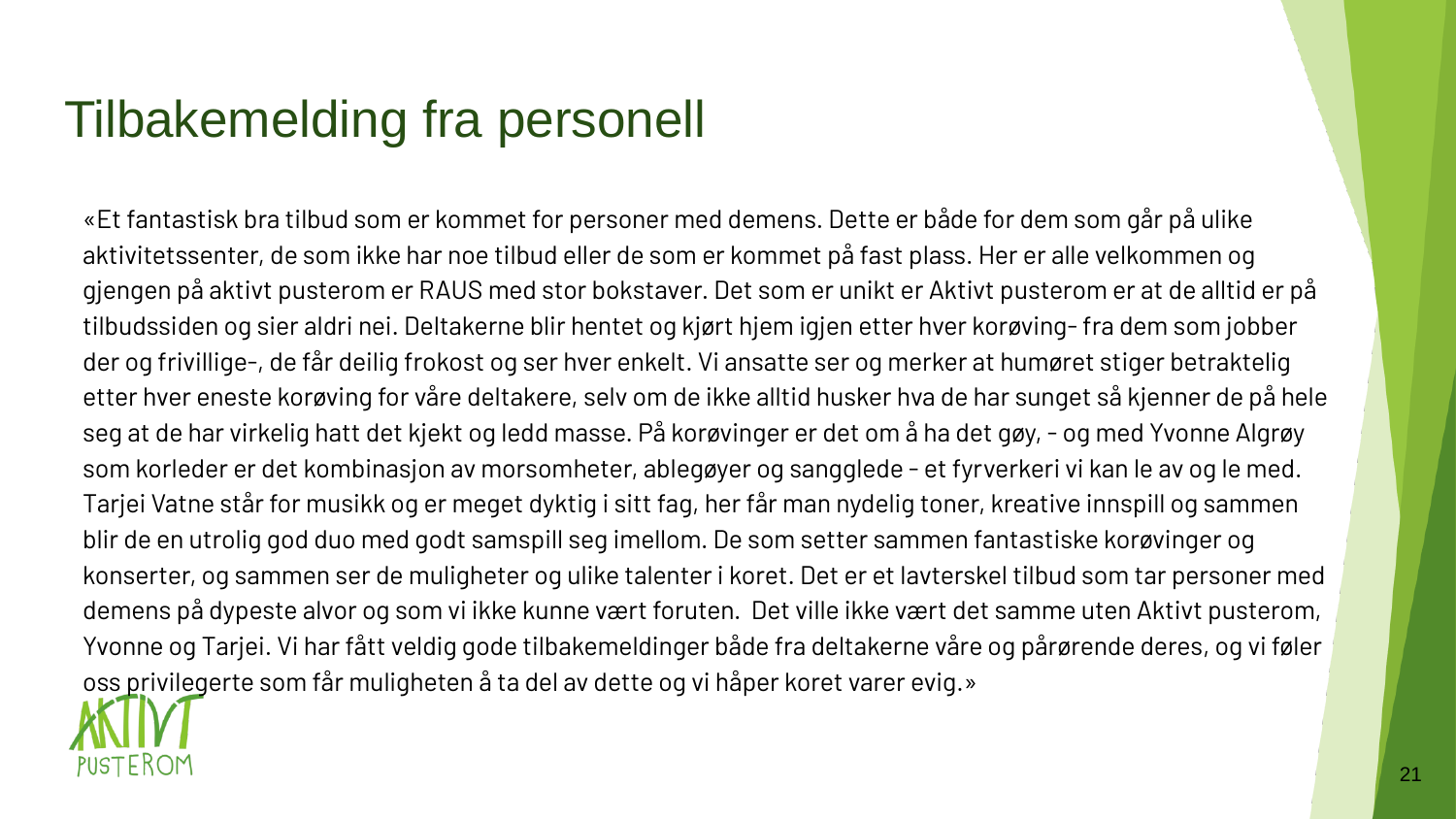

# Tilbakemelding fra personell
«Et fantastisk bra tilbud som er kommet for personer med demens. Dette er både for dem som går på ulike aktivitetssenter, de som ikke har noe tilbud eller de som er kommet på fast plass. Her er alle velkommen og gjengen på aktivt pusterom er RAUS med stor bokstaver. Det som er unikt er Aktivt pusterom er at de alltid er på tilbudssiden og sier aldri nei. Deltakerne blir hentet og kjørt hjem igjen etter hver korøving- fra dem som jobber der og frivillige-, de får deilig frokost og ser hver enkelt. Vi ansatte ser og merker at humøret stiger betraktelig etter hver eneste korøving for våre deltakere, selv om de ikke alltid husker hva de har sunget så kjenner de på hele seg at de har virkelig hatt det kjekt og ledd masse. På korøvinger er det om å ha det gøy, - og med Yvonne Algrøy som korleder er det kombinasjon av morsomheter, ablegøyer og sangglede - et fyrverkeri vi kan le av og le med. Tarjei Vatne står for musikk og er meget dyktig i sitt fag, her får man nydelig toner, kreative innspill og sammen blir de en utrolig god duo med godt samspill seg imellom. De som setter sammen fantastiske korøvinger og konserter, og sammen ser de muligheter og ulike talenter i koret. Det er et lavterskel tilbud som tar personer med demens på dypeste alvor og som vi ikke kunne vært foruten.  Det ville ikke vært det samme uten Aktivt pusterom, Yvonne og Tarjei. Vi har fått veldig gode tilbakemeldinger både fra deltakerne våre og pårørende deres, og vi føler oss privilegerte som får muligheten å ta del av dette og vi håper koret varer evig.»
21